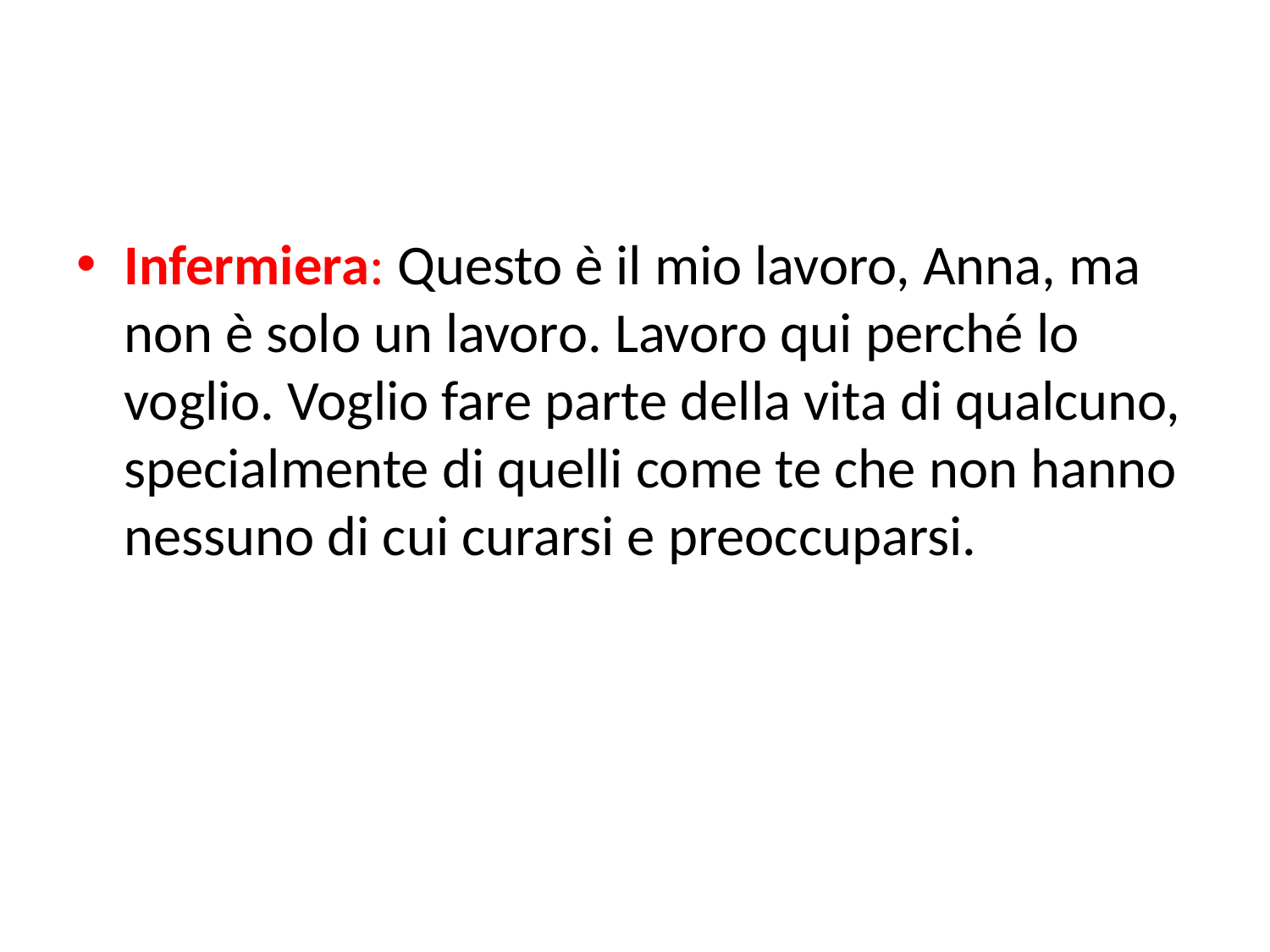

Infermiera: Questo è il mio lavoro, Anna, ma non è solo un lavoro. Lavoro qui perché lo voglio. Voglio fare parte della vita di qualcuno, specialmente di quelli come te che non hanno nessuno di cui curarsi e preoccuparsi.